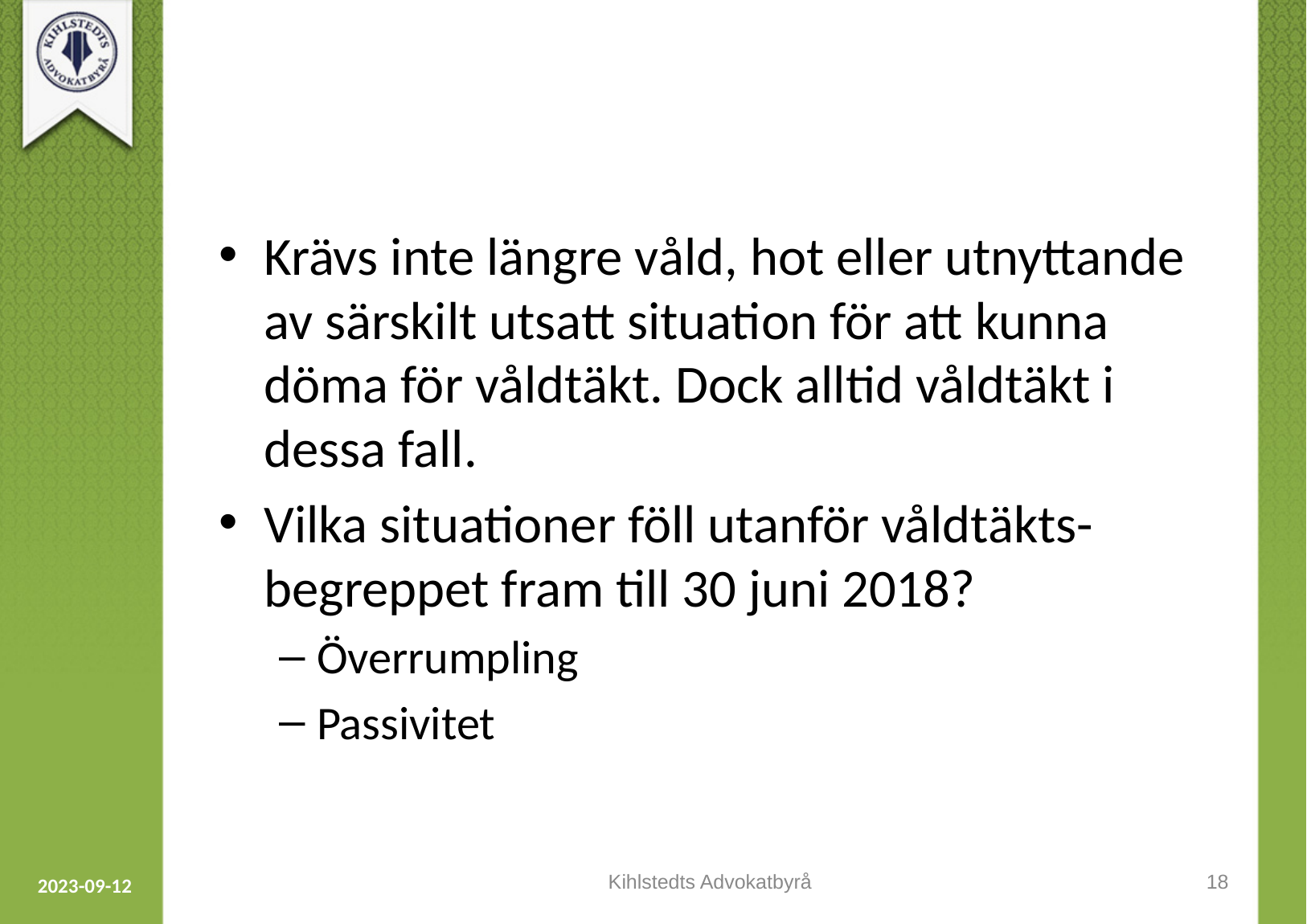

#
Krävs inte längre våld, hot eller utnyttande av särskilt utsatt situation för att kunna döma för våldtäkt. Dock alltid våldtäkt i dessa fall.
Vilka situationer föll utanför våldtäkts-begreppet fram till 30 juni 2018?
Överrumpling
Passivitet
Kihlstedts Advokatbyrå
18
2023-09-12